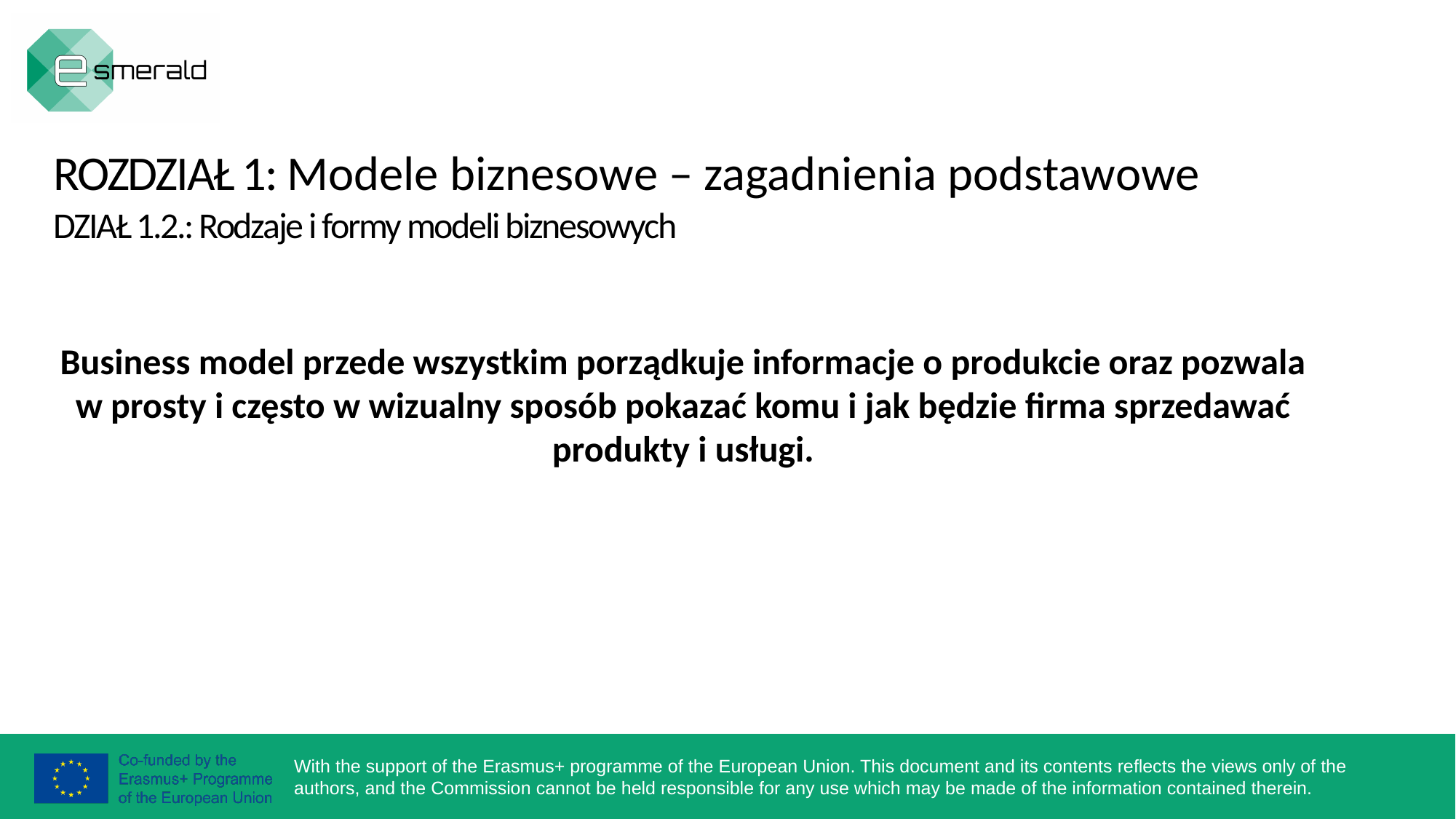

ROZDZIAŁ 1: Modele biznesowe – zagadnienia podstawowe
DZIAŁ 1.2.: Rodzaje i formy modeli biznesowych

Business model przede wszystkim porządkuje informacje o produkcie oraz pozwala w prosty i często w wizualny sposób pokazać komu i jak będzie firma sprzedawać produkty i usługi.